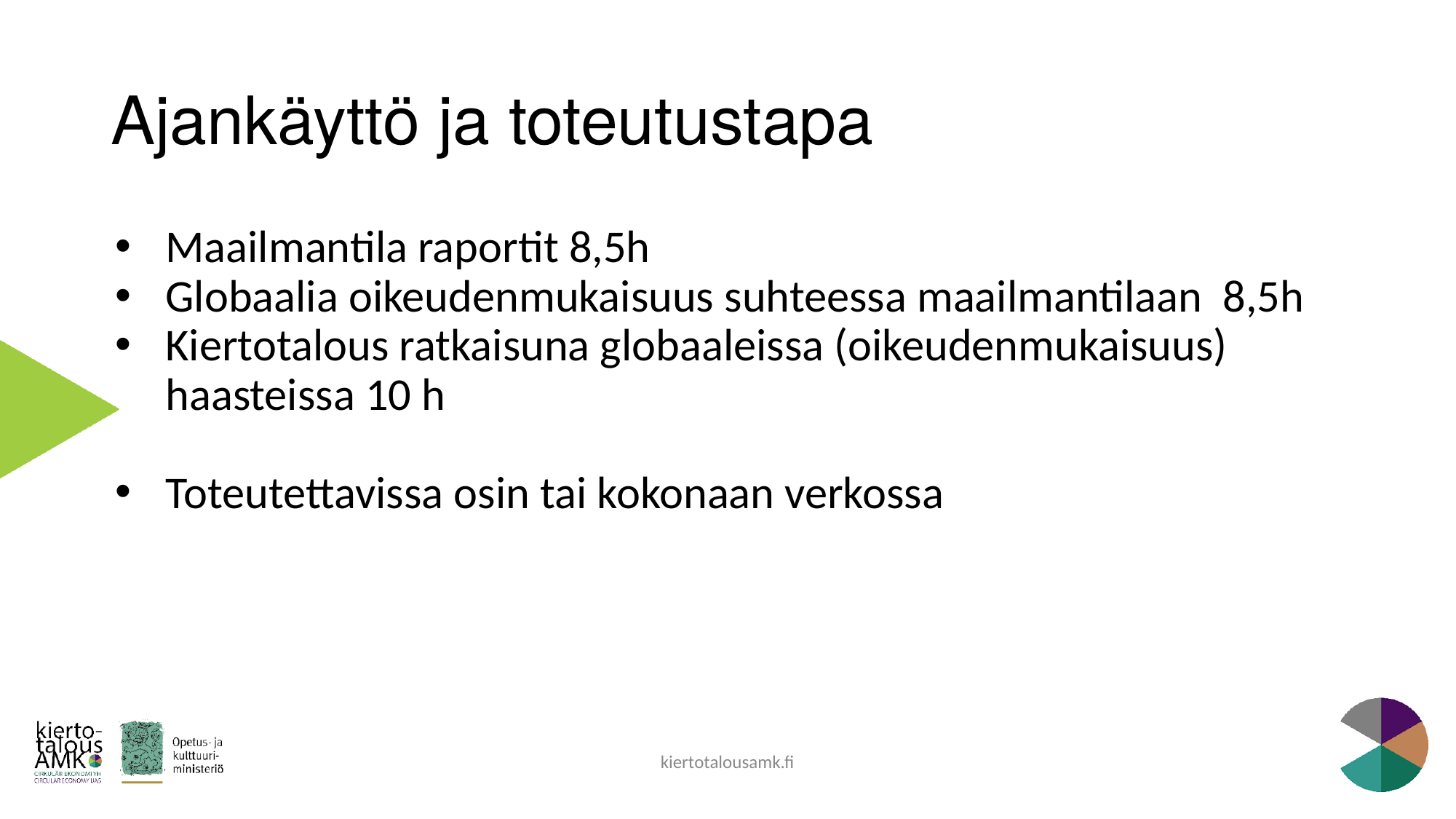

# Ajankäyttö ja toteutustapa
Maailmantila raportit 8,5h
Globaalia oikeudenmukaisuus suhteessa maailmantilaan  8,5h
Kiertotalous ratkaisuna globaaleissa (oikeudenmukaisuus) haasteissa 10 h

Toteutettavissa osin tai kokonaan verkossa
kiertotalousamk.fi